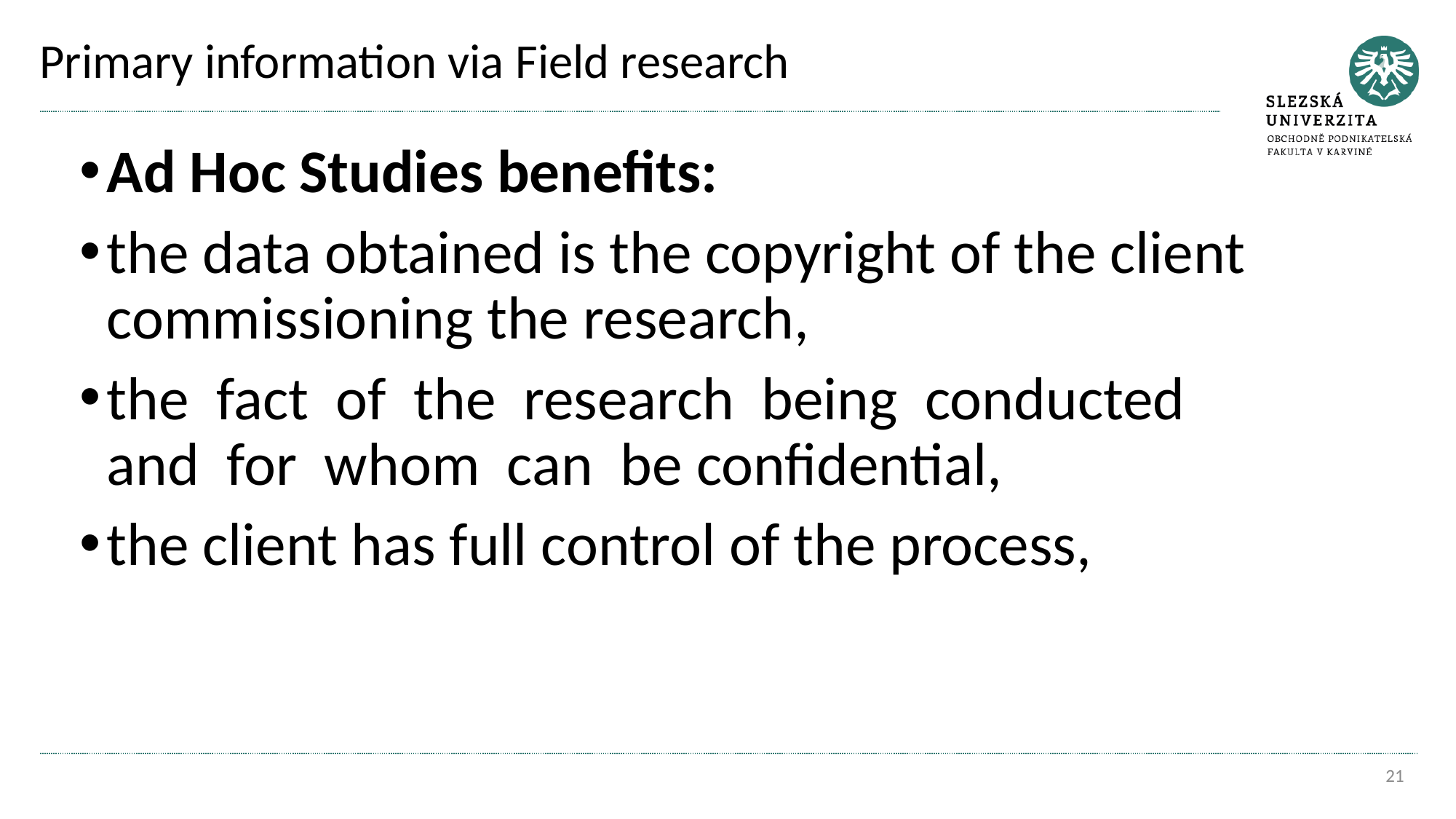

# Primary information via Field research
Ad Hoc Studies benefits:
the data obtained is the copyright of the client commissioning the research,
the  fact  of  the  research  being  conducted  and  for  whom  can  be conﬁdential,
the client has full control of the process,
21